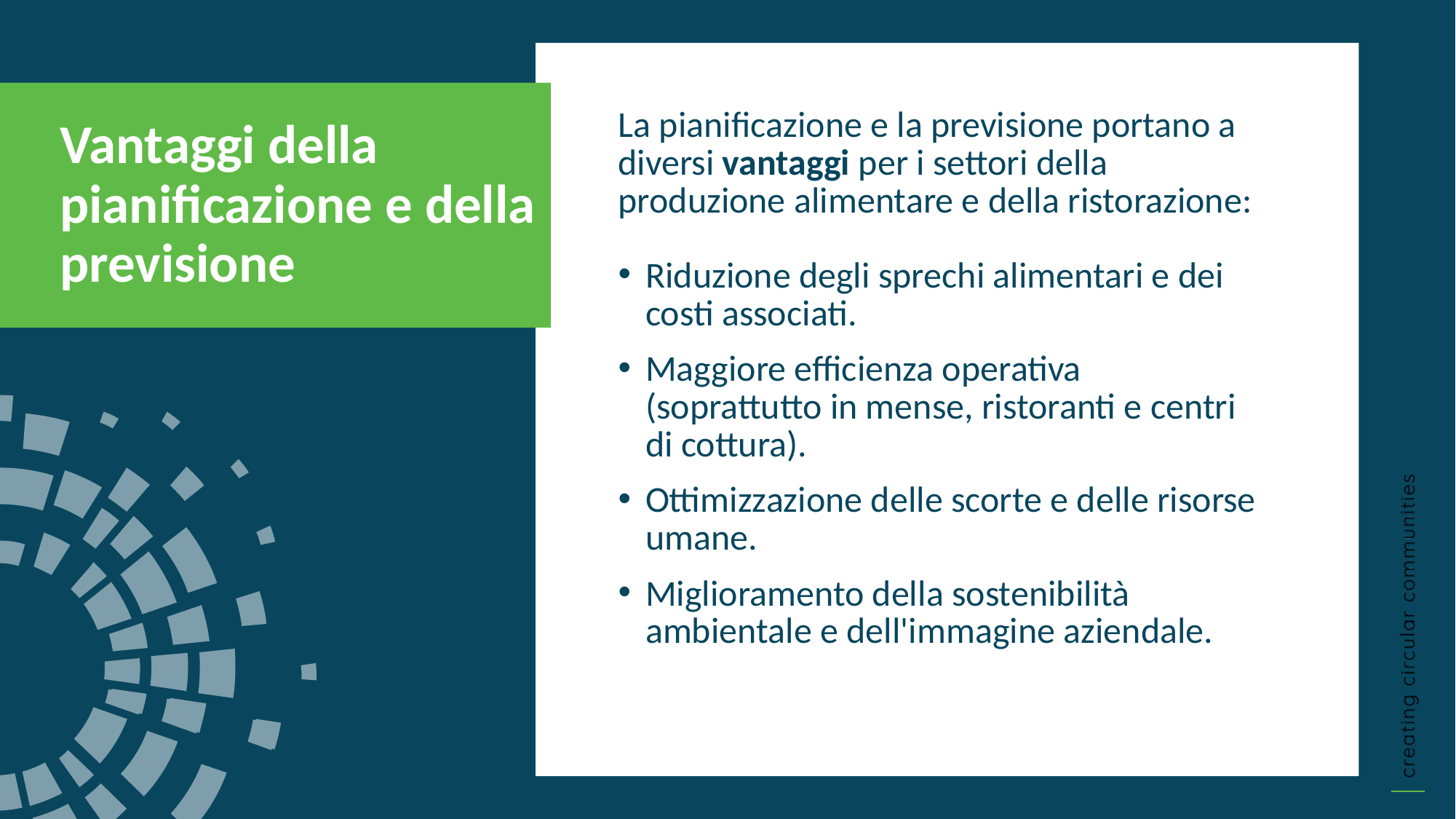

Vantaggi della pianificazione e della previsione
La pianificazione e la previsione portano a diversi vantaggi per i settori della produzione alimentare e della ristorazione:

Riduzione degli sprechi alimentari e dei costi associati.
Maggiore efficienza operativa (soprattutto in mense, ristoranti e centri di cottura).
Ottimizzazione delle scorte e delle risorse umane.
Miglioramento della sostenibilità ambientale e dell'immagine aziendale.